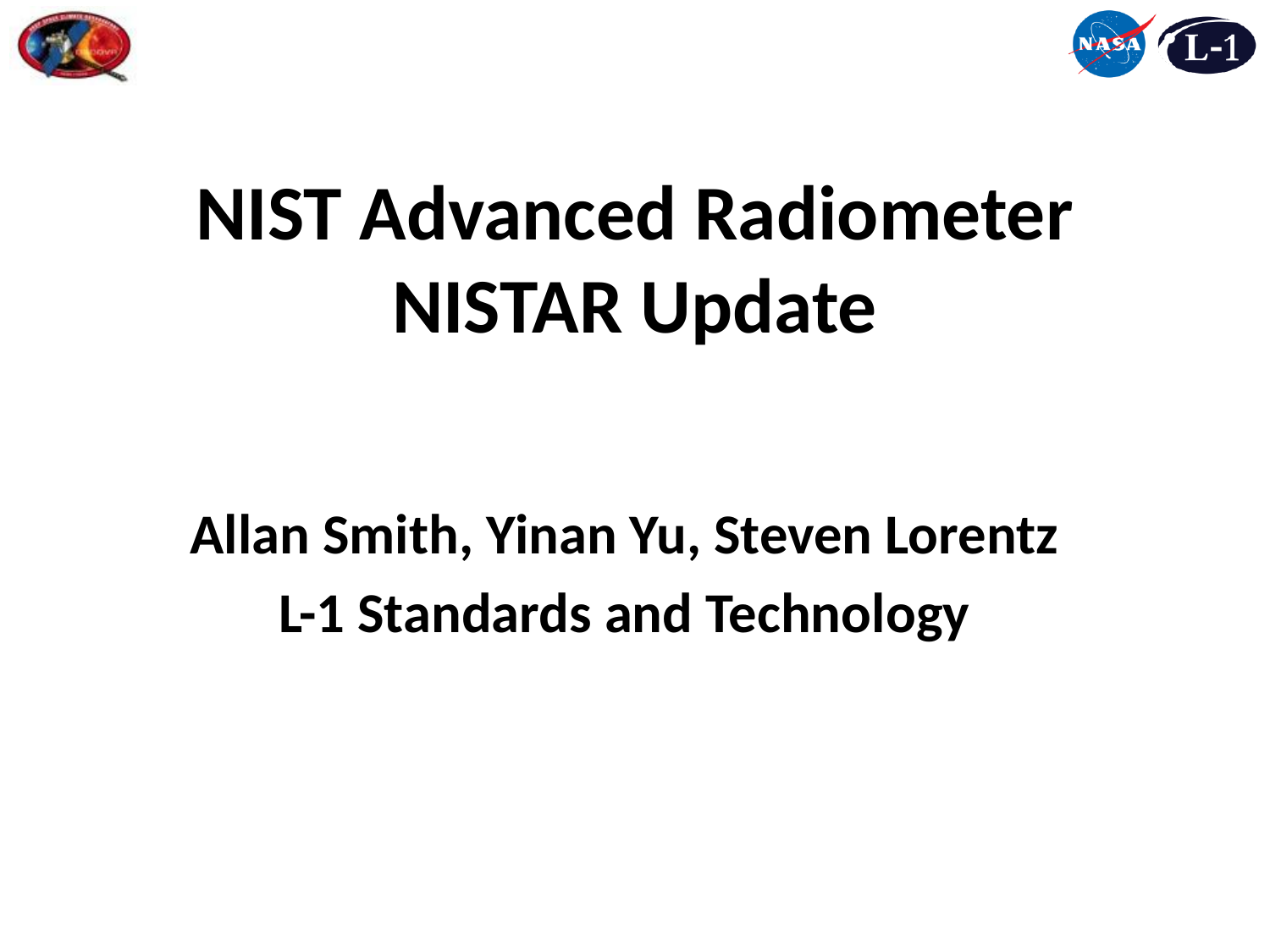

# NIST Advanced Radiometer
NISTAR Update
Allan Smith, Yinan Yu, Steven Lorentz
L-1 Standards and Technology